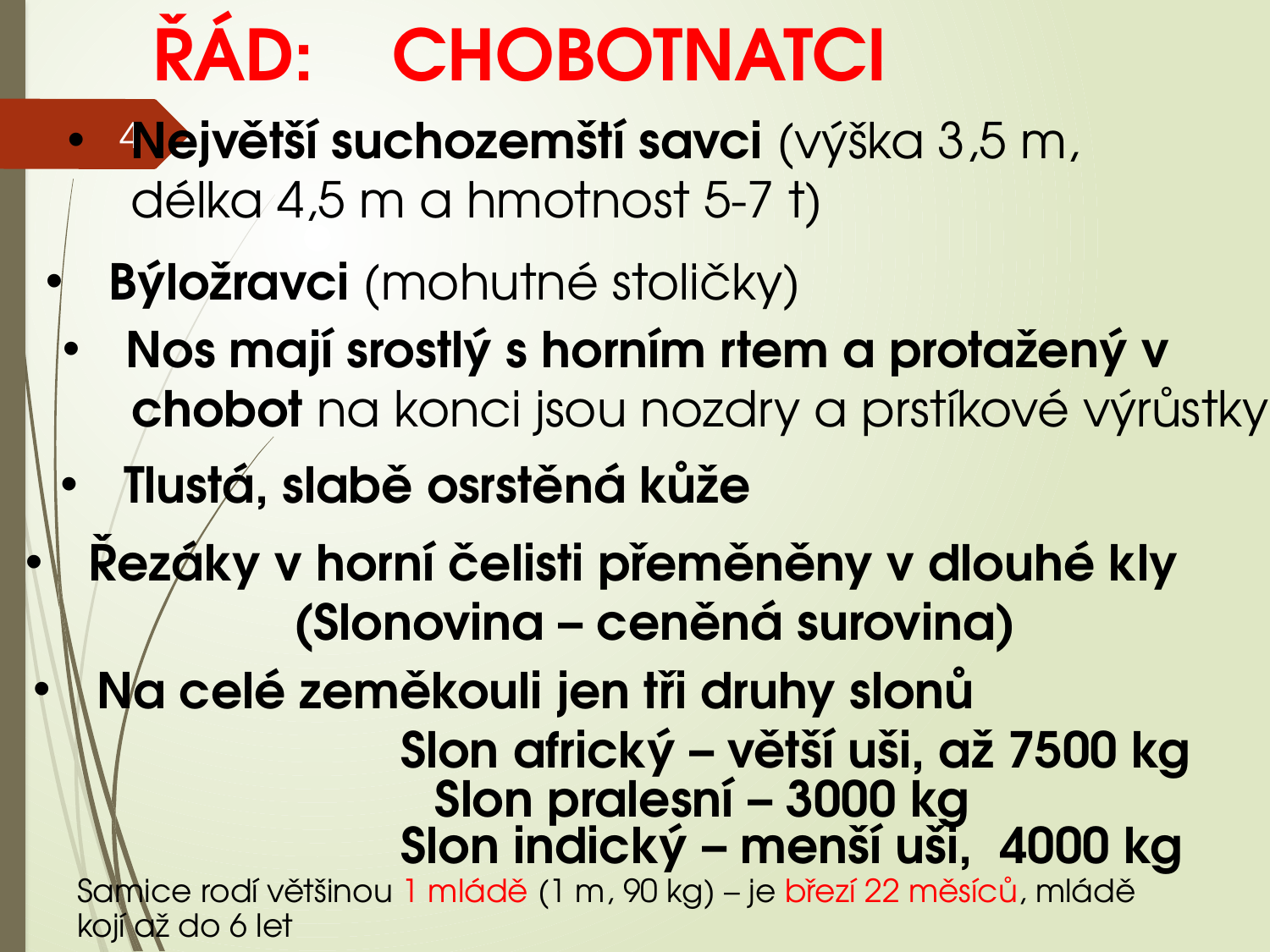

ŘÁD:    CHOBOTNATCI
Největší suchozemští savci (výška 3,5 m, délka 4,5 m a hmotnost 5-7 t)

4
Býložravci (mohutné stoličky)
Nos mají srostlý s horním rtem a protažený v
     chobot na konci jsou nozdry a prstíkové výrůstky

Tlustá, slabě osrstěná kůže
Řezáky v horní čelisti přeměněny v dlouhé kly
		 (Slonovina – ceněná surovina)
Na celé zeměkouli jen tři druhy slonů
			Slon africký – větší uši, až 7500 kg
			Slon pralesní – 3000 kg
			Slon indický – menší uši,  4000 kg
Samice rodí většinou 1 mládě (1 m, 90 kg) – je březí 22 měsíců, mládě kojí až do 6 let